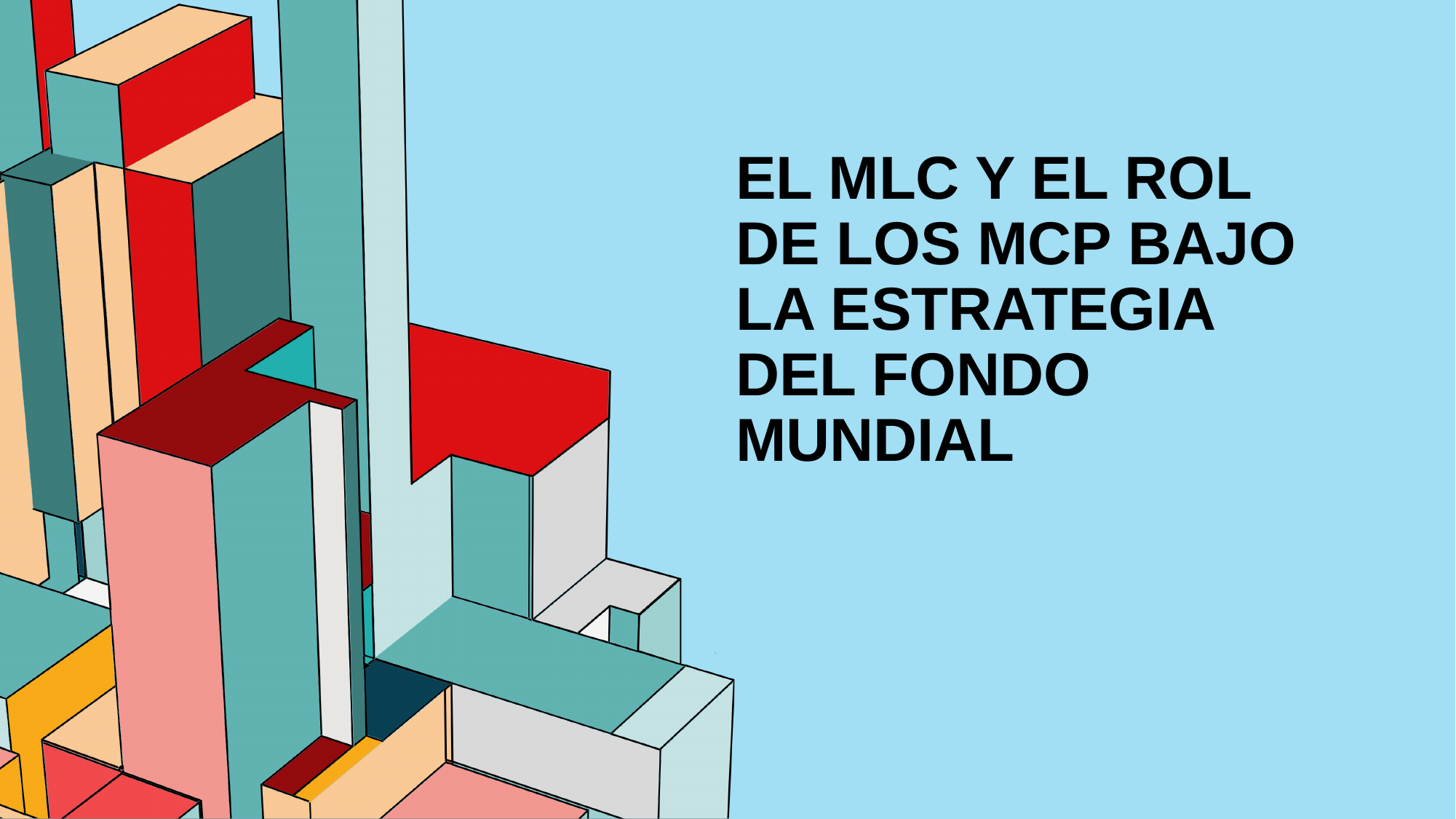

# El MLC y el rol de los MCP bajo la estrategia del Fondo Mundial